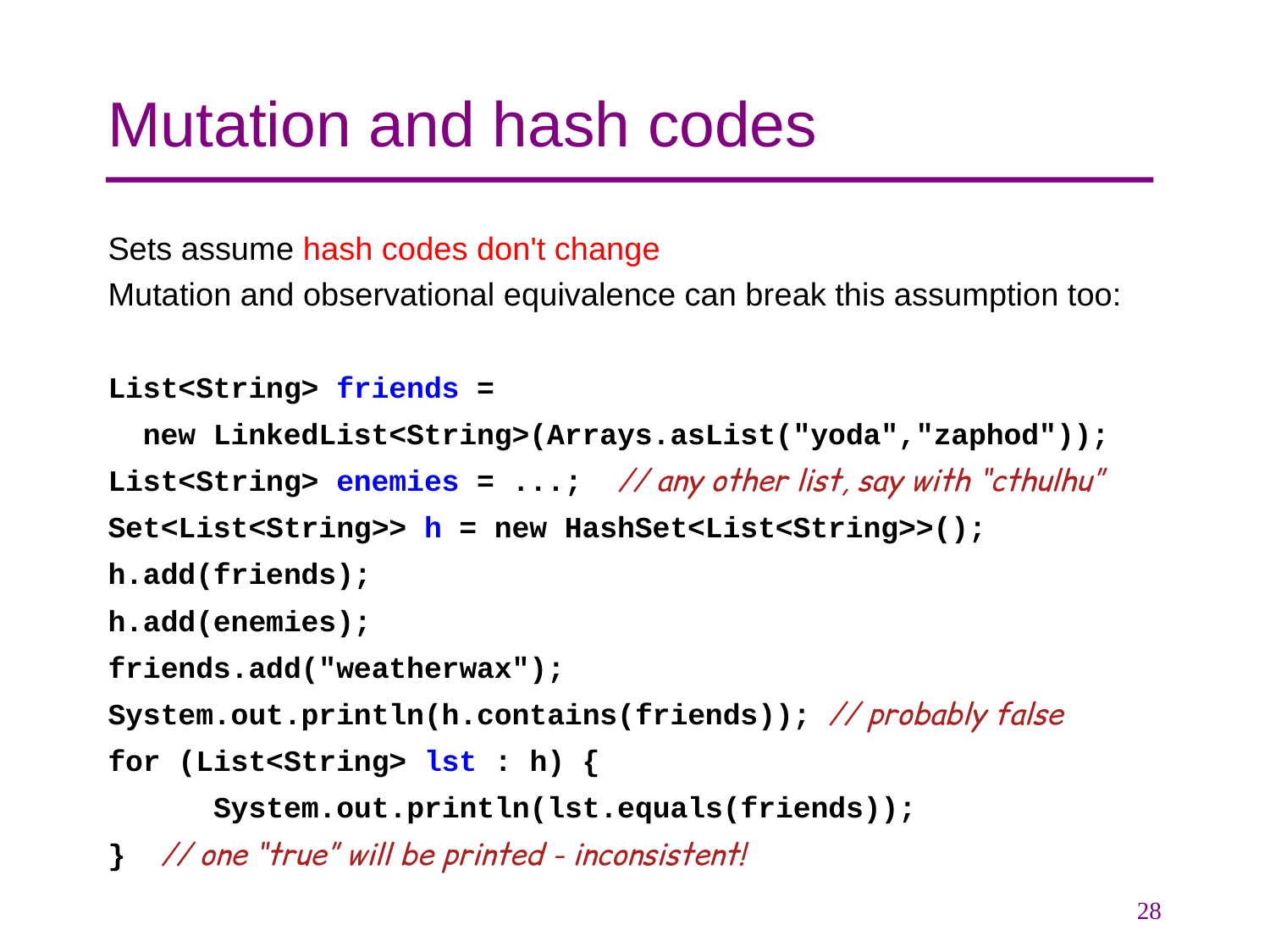

# Mutation and hash codes
Sets assume hash codes don't change
Mutation and observational equivalence can break this assumption too:

List<String> friends =
  new LinkedList<String>(Arrays.asList("yoda","zaphod"));
List<String> enemies = ...;  // any other list, say with “cthulhu”
Set<List<String>> h = new HashSet<List<String>>();
h.add(friends);
h.add(enemies);
friends.add("weatherwax");
System.out.println(h.contains(friends)); // probably false
for (List<String> lst : h) {
      System.out.println(lst.equals(friends));
}  // one “true” will be printed - inconsistent!

28